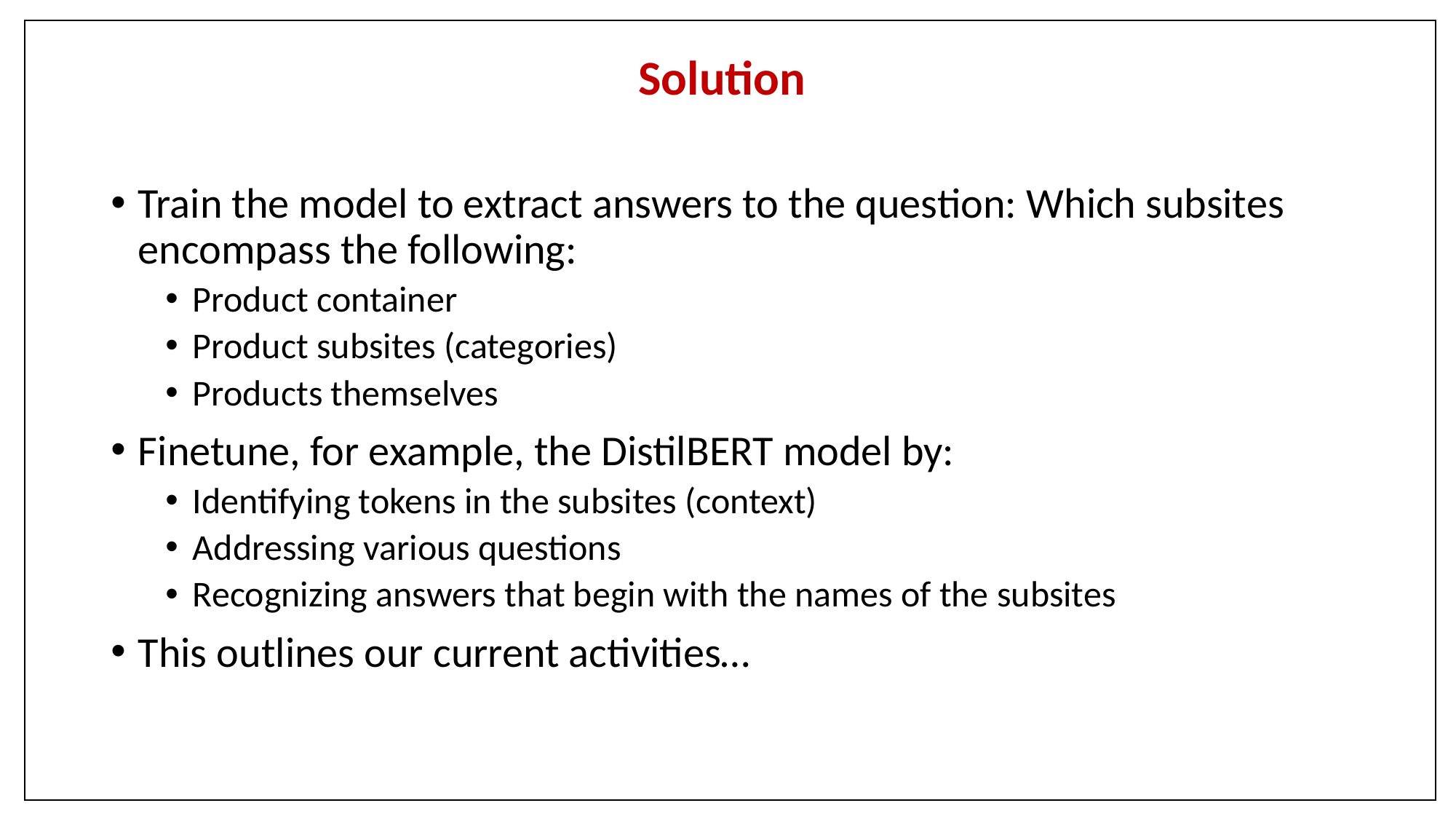

Solution
Train the model to extract answers to the question: Which subsites encompass the following:
Product container
Product subsites (categories)
Products themselves
Finetune, for example, the DistilBERT model by:
Identifying tokens in the subsites (context)
Addressing various questions
Recognizing answers that begin with the names of the subsites
This outlines our current activities…